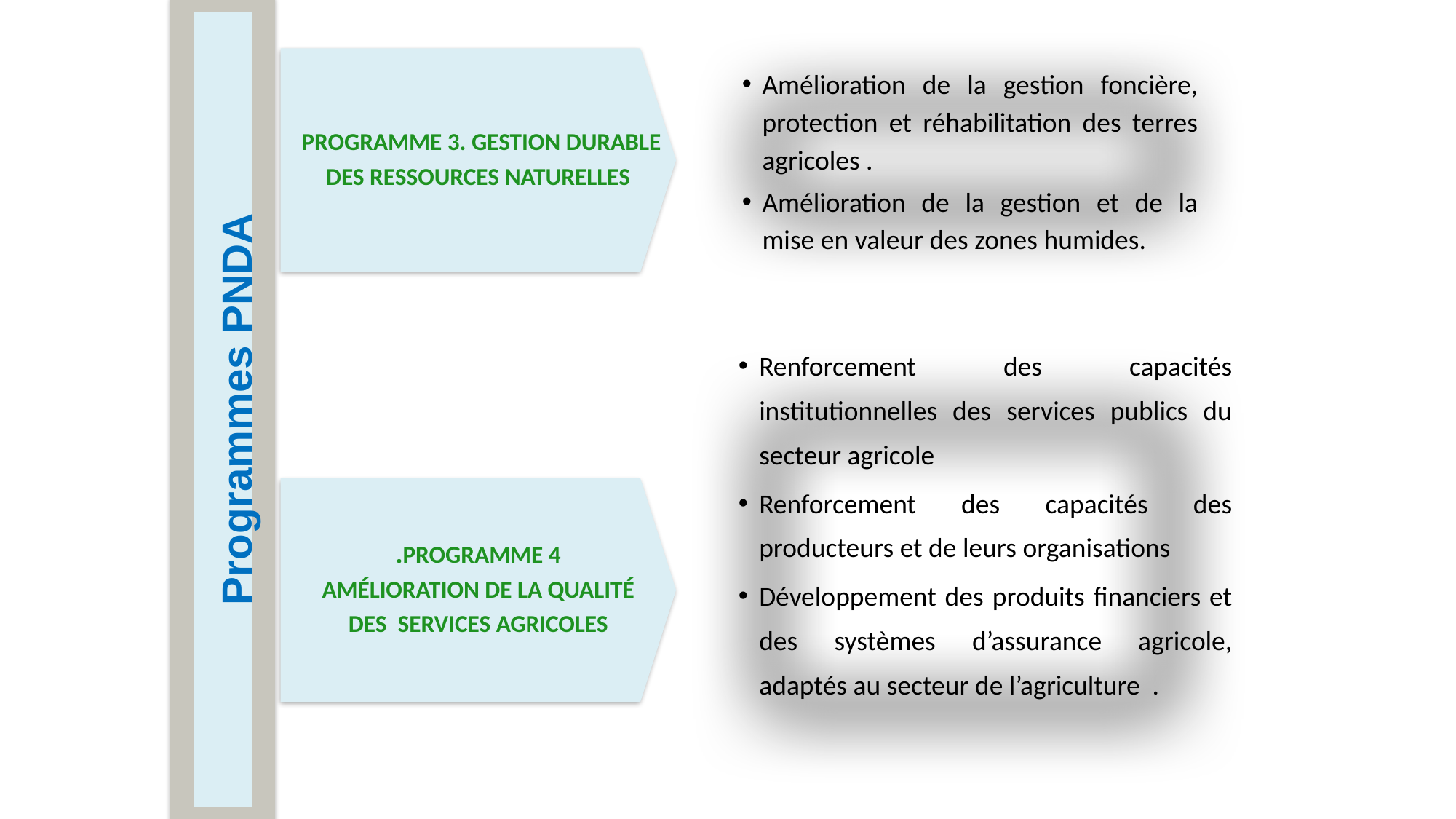

Programme 3. Gestion durable
des ressources naturelles
Amélioration de la gestion foncière, protection et réhabilitation des terres agricoles .
Amélioration de la gestion et de la mise en valeur des zones humides.

Renforcement des capacités institutionnelles des services publics du secteur agricole
Renforcement des capacités des producteurs et de leurs organisations
Développement des produits financiers et des systèmes d’assurance agricole, adaptés au secteur de l’agriculture  .

Programmes PNDA
Programme 4.
 Amélioration de la qualité
des  services agricoles